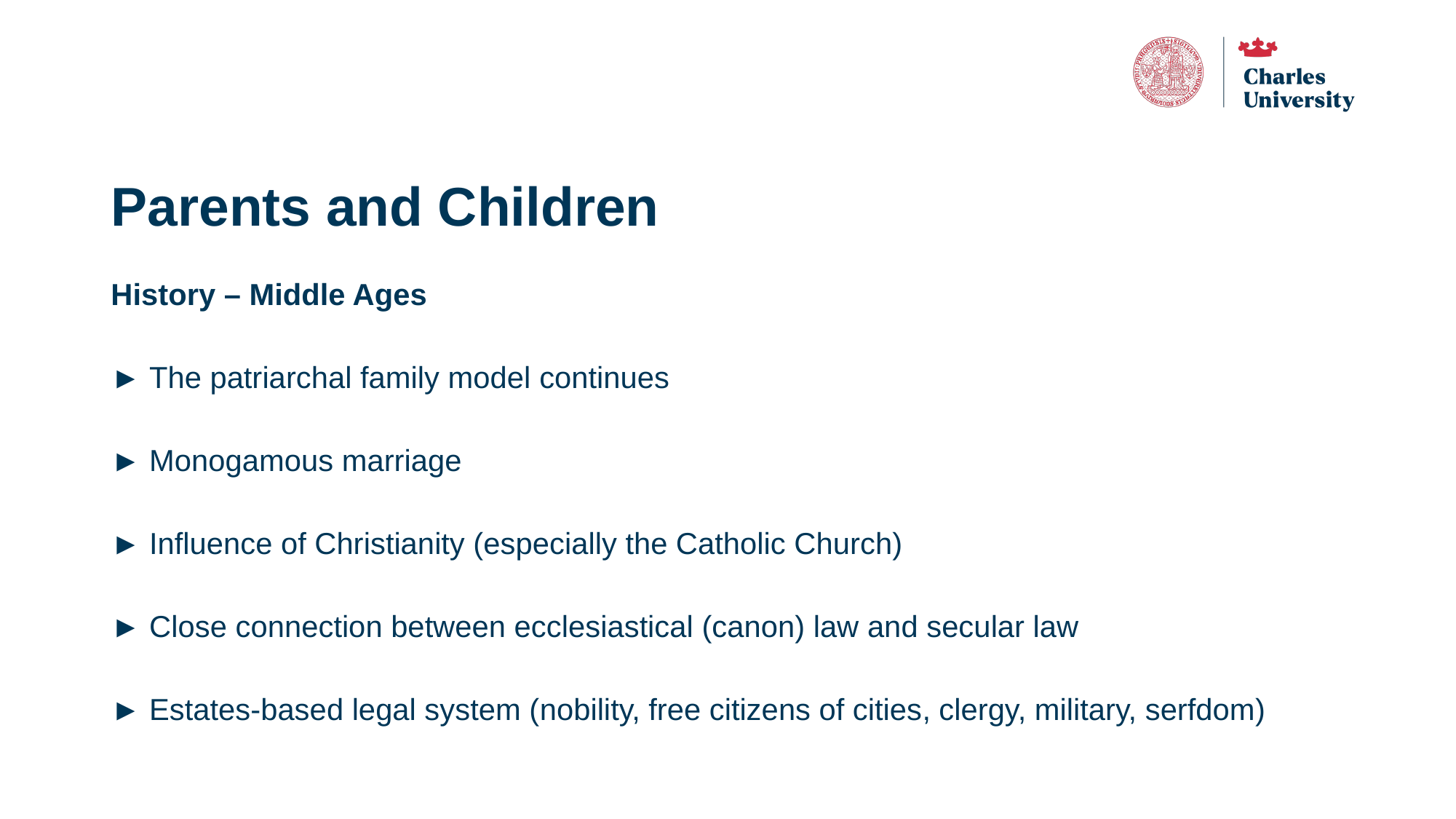

# Parents and Children
History – Middle Ages

► The patriarchal family model continues

► Monogamous marriage

► Influence of Christianity (especially the Catholic Church)

► Close connection between ecclesiastical (canon) law and secular law

► Estates-based legal system (nobility, free citizens of cities, clergy, military, serfdom)